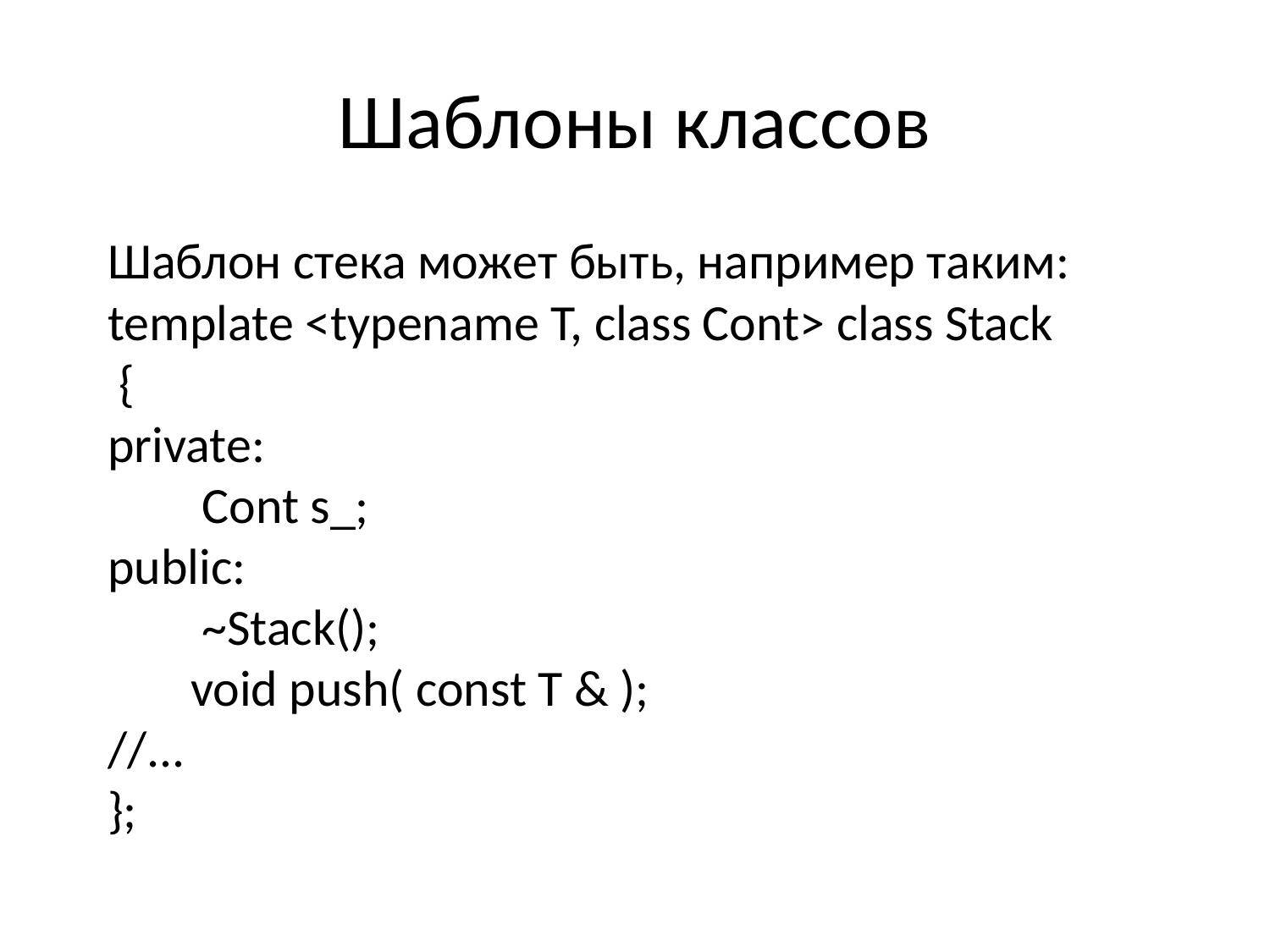

# Шаблоны классов
Шаблон стека может быть, например таким:
template <typename T, class Cont> class Stack
 {
private:
	 Cont s_;
public:
	 ~Stack();
	void push( const T & );
//...
};